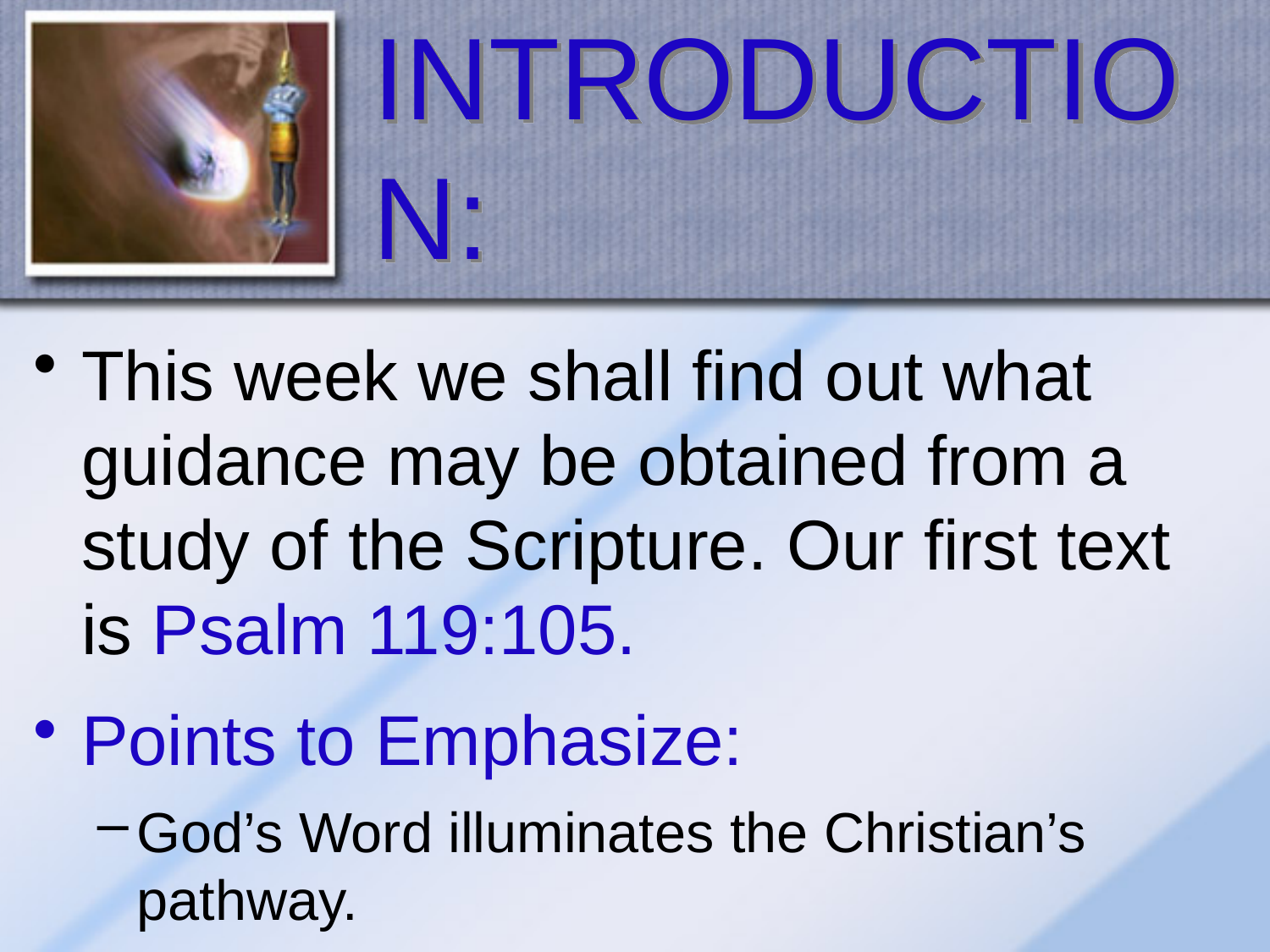

# INTRODUCTION:
This week we shall find out what guidance may be obtained from a study of the Scripture. Our first text is Psalm 119:105.
Points to Emphasize:
God’s Word illuminates the Christian’s pathway.